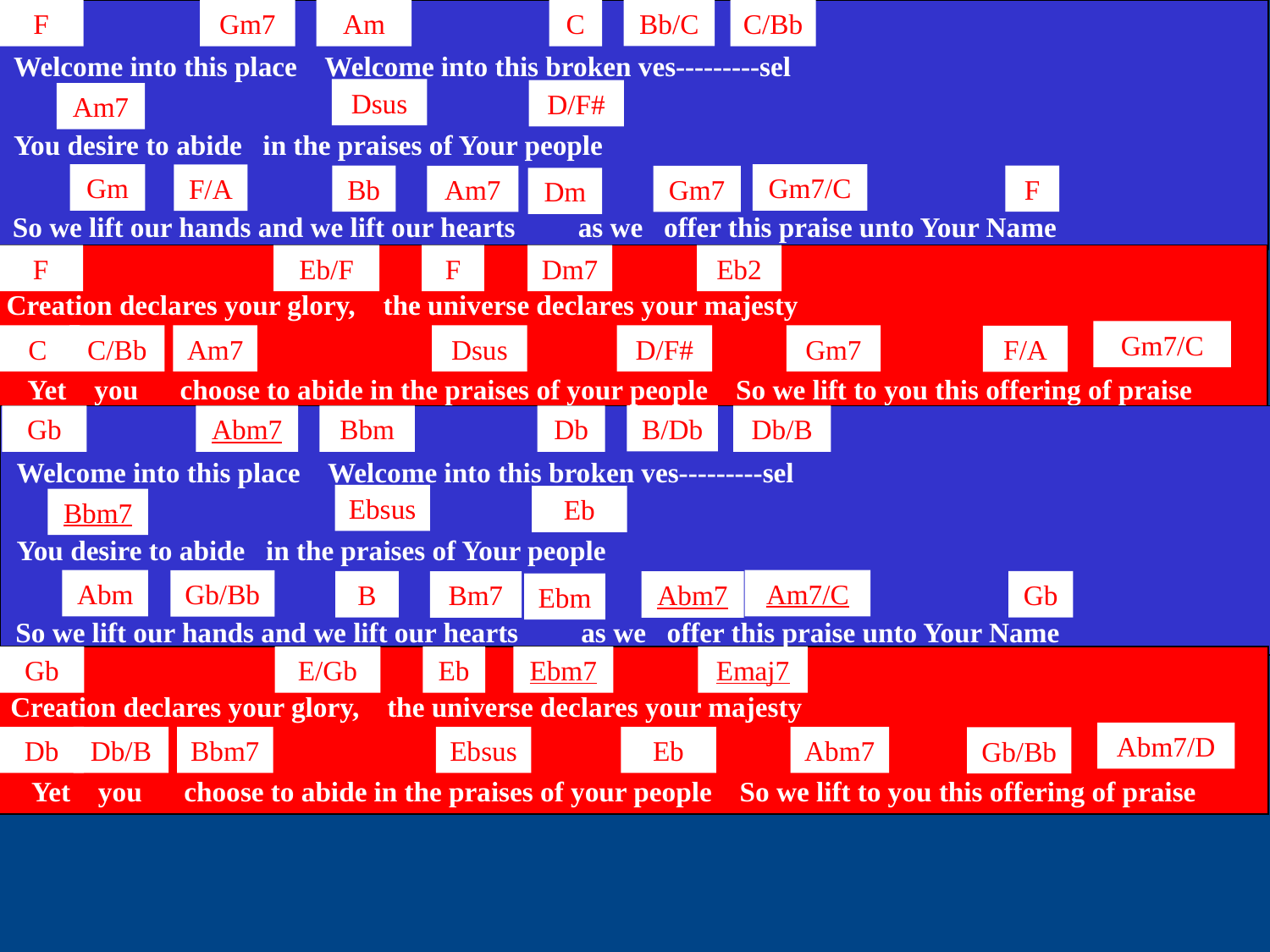

F
Gm7
Am
C
C/Bb
Bb/C
Welcome into this place    Welcome into this broken ves---------sel
Dsus
D/F#
Am7
You desire to abide   in the praises of Your people
Gm
Gm7/C
F/A
Bb
F
Am7
Gm7
Dm
So we lift our hands and we lift our hearts         as we   offer this praise unto Your Name

F
Eb/F
F
Dm7
Eb2
Creation declares your glory,    the universe declares your majesty
Gm7/C
C
C/Bb
Am7
Dsus
D/F#
Gm7
F/A
   Yet    you      choose to abide in the praises of your people    So we lift to you this offering of praise
B/Db

Gb
Abm7
Bbm
Db
Db/B
Welcome into this place    Welcome into this broken ves---------sel
Ebsus
Eb
Bbm7
You desire to abide   in the praises of Your people
Abm
Am7/C
Gb/Bb
B
Gb
Bm7
Abm7
Ebm
So we lift our hands and we lift our hearts         as we   offer this praise unto Your Name

Gb
E/Gb
Eb
Ebm7
Emaj7
Creation declares your glory,    the universe declares your majesty
Abm7/D
Db
Db/B
Bbm7
Ebsus
Eb
Abm7
Gb/Bb
   Yet    you      choose to abide in the praises of your people    So we lift to you this offering of praise